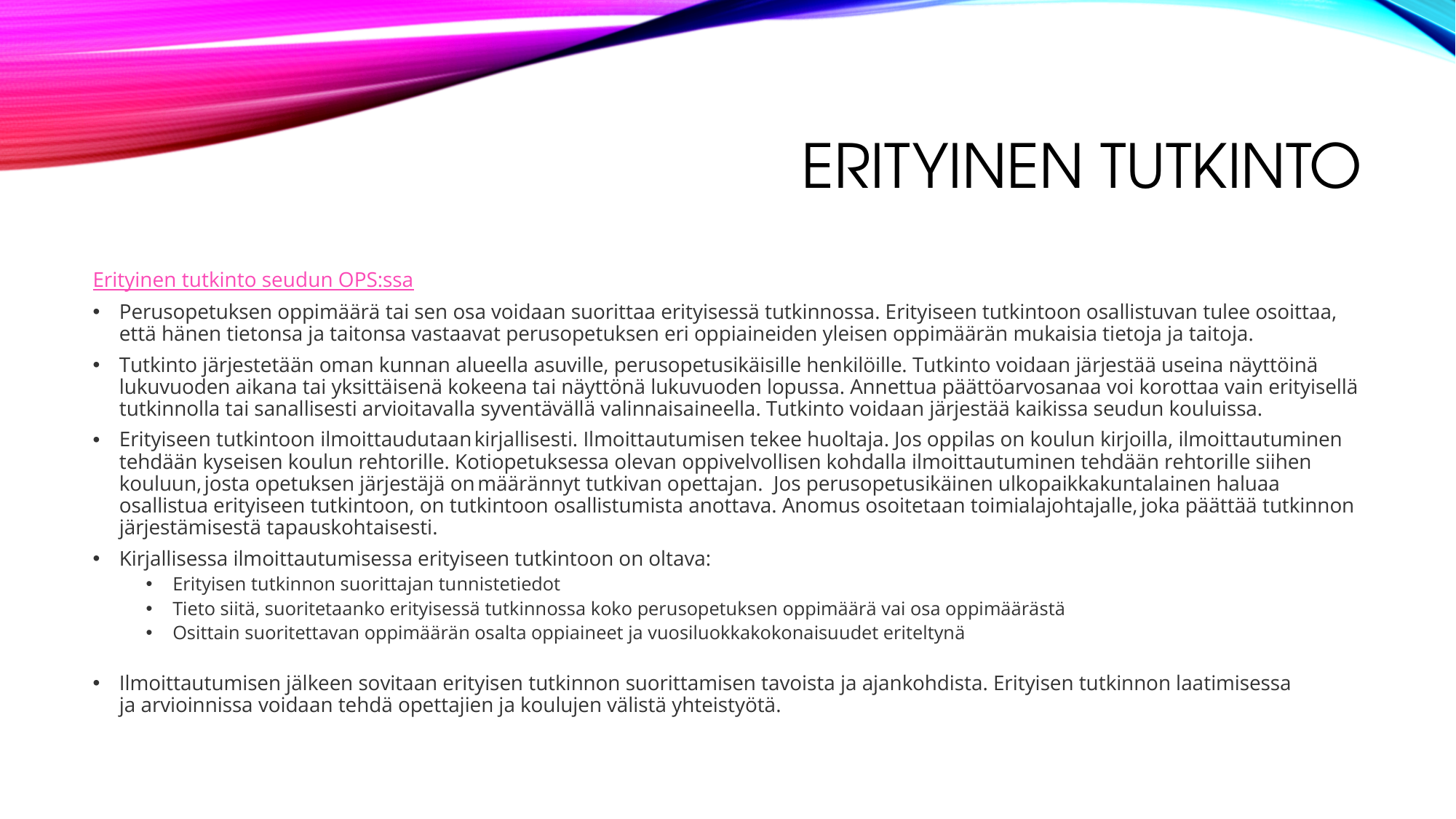

# Erityinen tutkinto
Erityinen tutkinto seudun OPS:ssa
Perusopetuksen oppimäärä tai sen osa voidaan suorittaa erityisessä tutkinnossa. Erityiseen tutkintoon osallistuvan tulee osoittaa, että hänen tietonsa ja taitonsa vastaavat perusopetuksen eri oppiaineiden yleisen oppimäärän mukaisia tietoja ja taitoja.
Tutkinto järjestetään oman kunnan alueella asuville, perusopetusikäisille henkilöille. Tutkinto voidaan järjestää useina näyttöinä lukuvuoden aikana tai yksittäisenä kokeena tai näyttönä lukuvuoden lopussa. Annettua päättöarvosanaa voi korottaa vain erityisellä tutkinnolla tai sanallisesti arvioitavalla syventävällä valinnaisaineella. Tutkinto voidaan järjestää kaikissa seudun kouluissa.
Erityiseen tutkintoon ilmoittaudutaan kirjallisesti. Ilmoittautumisen tekee huoltaja. Jos oppilas on koulun kirjoilla, ilmoittautuminen tehdään kyseisen koulun rehtorille. Kotiopetuksessa olevan oppivelvollisen kohdalla ilmoittautuminen tehdään rehtorille siihen kouluun, josta opetuksen järjestäjä on määrännyt tutkivan opettajan​.  Jos perusopetusikäinen ulkopaikkakuntalainen haluaa osallistua erityiseen tutkintoon, on tutkintoon osallistumista anottava. Anomus osoitetaan toimialajohtajalle, joka päättää tutkinnon järjestämisestä tapauskohtaisesti.​
Kirjallisessa ilmoittautumisessa erityiseen tutkintoon on oltava:
Erityisen tutkinnon suorittajan tunnistetiedot​
Tieto siitä, suoritetaanko erityisessä tutkinnossa koko perusopetuksen oppimäärä vai osa oppimäärästä​
Osittain suoritettavan oppimäärän osalta oppiaineet ja vuosiluokkakokonaisuudet eriteltynä​
Ilmoittautumisen jälkeen sovitaan erityisen tutkinnon suorittamisen tavoista ja ajankohdista. Erityisen tutkinnon laatimisessa ja arvioinnissa voidaan tehdä opettajien ja koulujen välistä yhteistyötä.